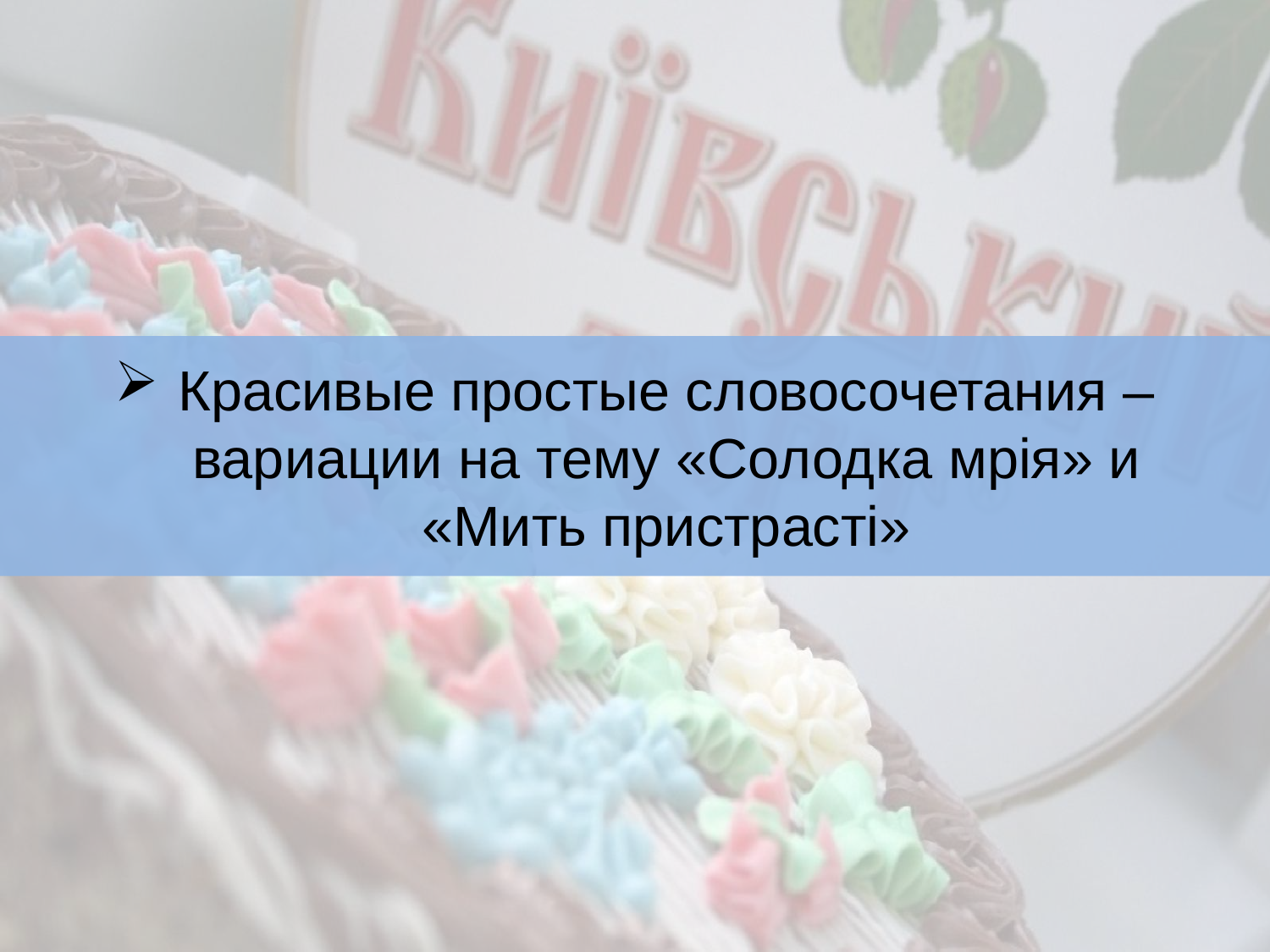

# Красивые простые словосочетания – вариации на тему «Солодка мрія» и «Мить пристрасті»